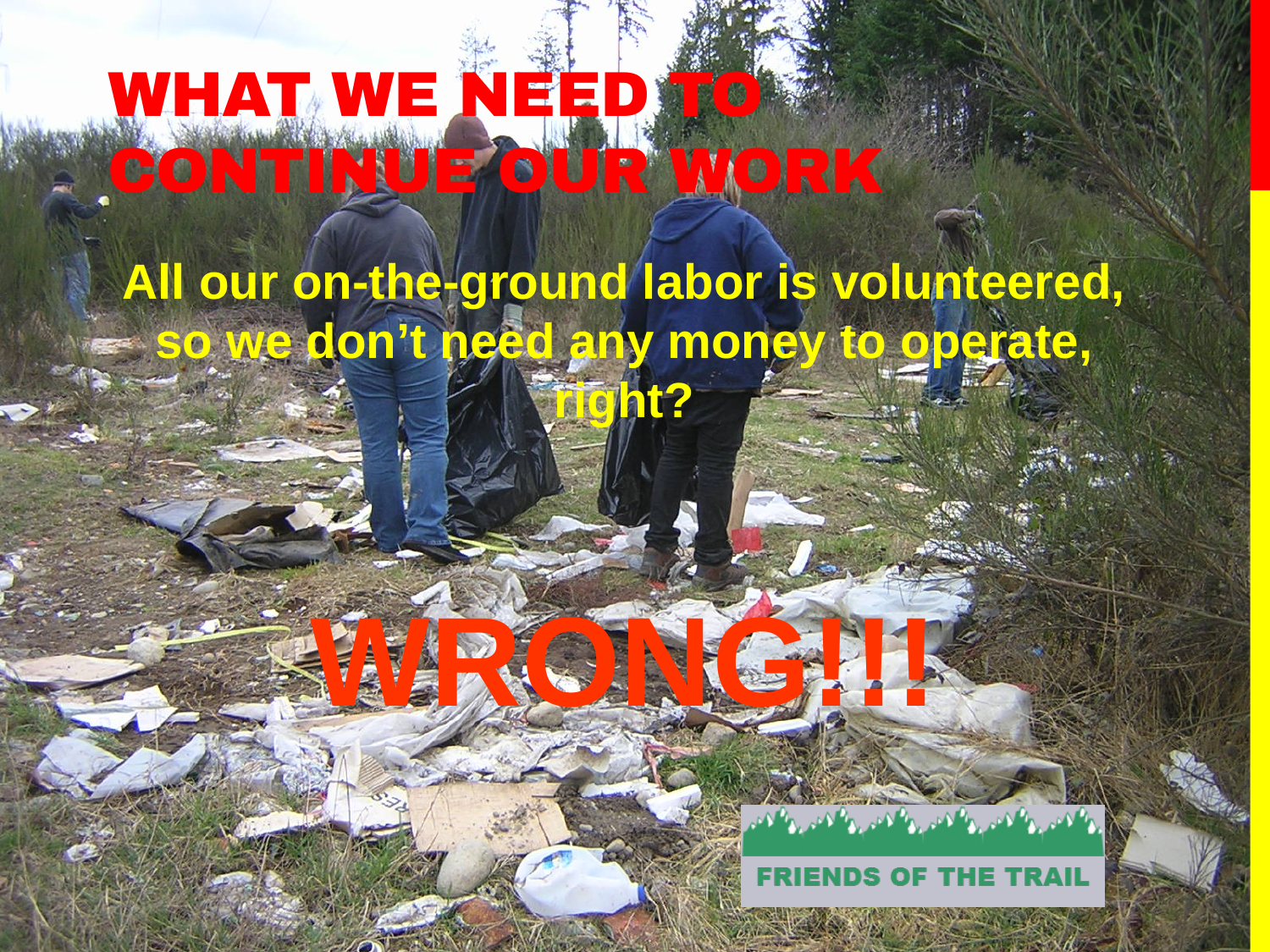

# What we need to continue our work
All our on-the-ground labor is volunteered, so we don’t need any money to operate, right?
WRONG!!!